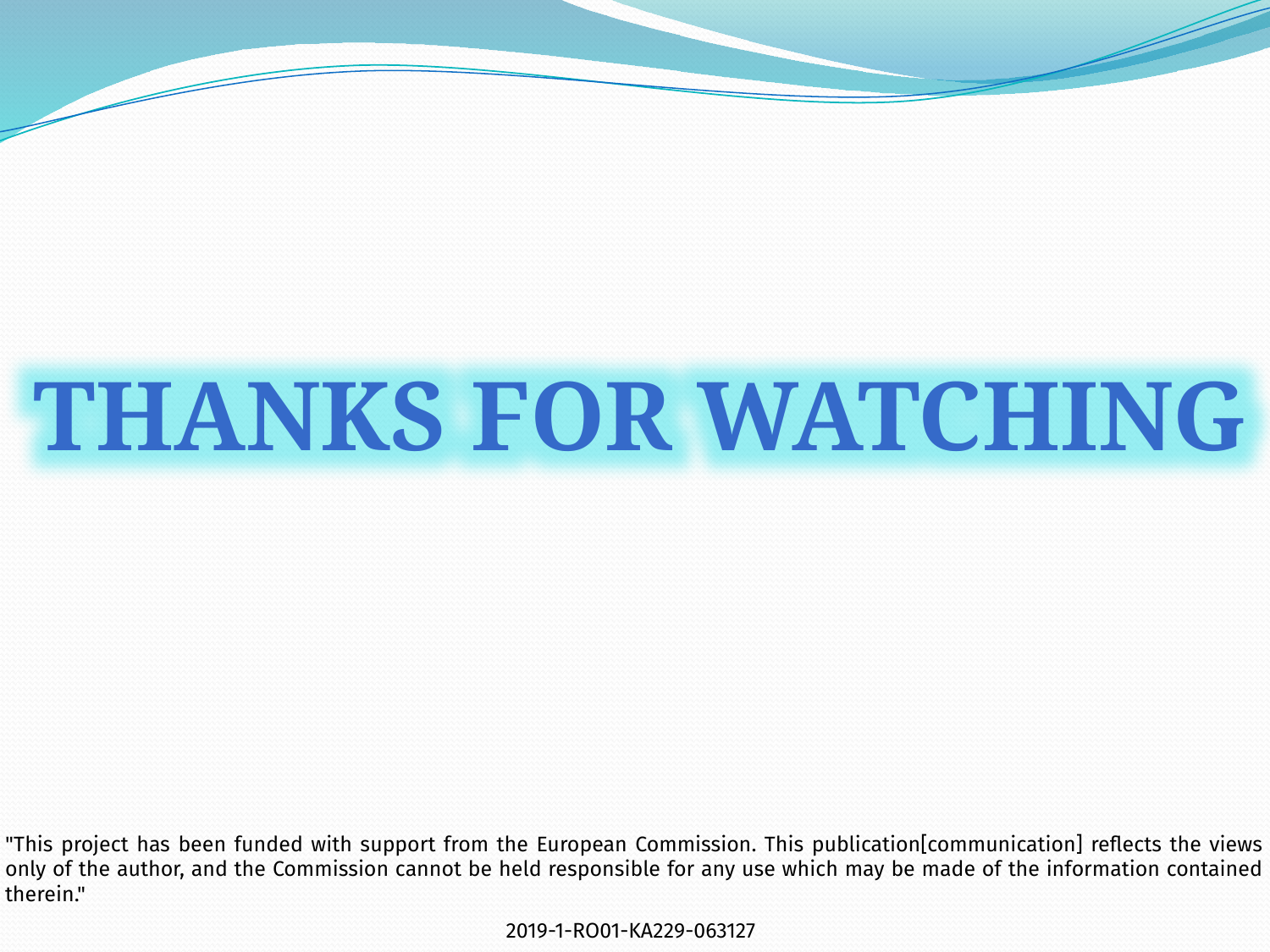

Thanks for watching
"This project has been funded with support from the European Commission. This publication[communication] reflects the views only of the author, and the Commission cannot be held responsible for any use which may be made of the information contained therein."
2019-1-RO01-KA229-063127